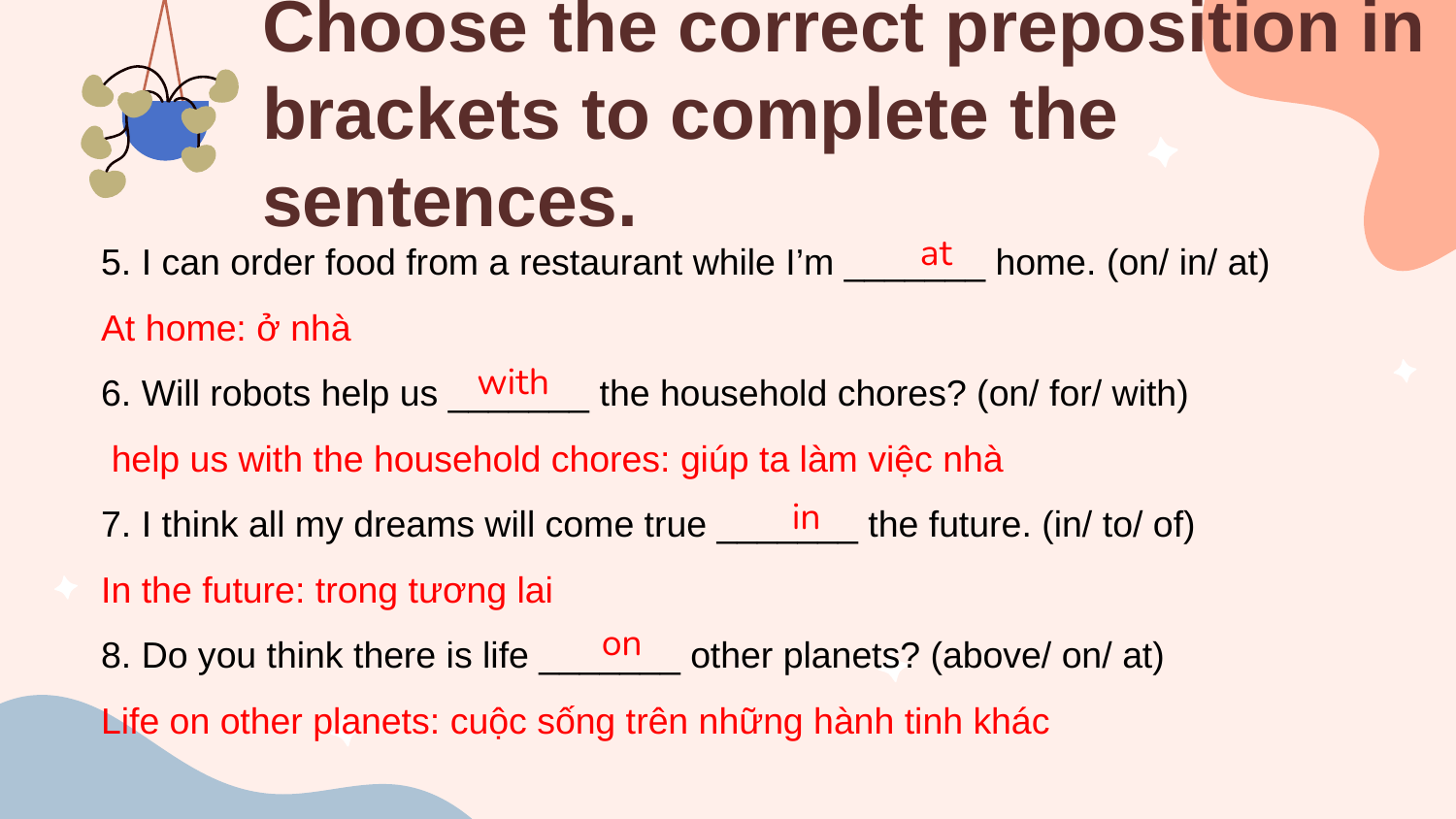

# Choose the correct preposition in brackets to complete the sentences.
5. I can order food from a restaurant while I’m _______ home. (on/ in/ at)
At home: ở nhà
6. Will robots help us _______ the household chores? (on/ for/ with)
 help us with the household chores: giúp ta làm việc nhà
7. I think all my dreams will come true _______ the future. (in/ to/ of)
In the future: trong tương lai
8. Do you think there is life _______ other planets? (above/ on/ at)
Life on other planets: cuộc sống trên những hành tinh khác
at
with
in
on